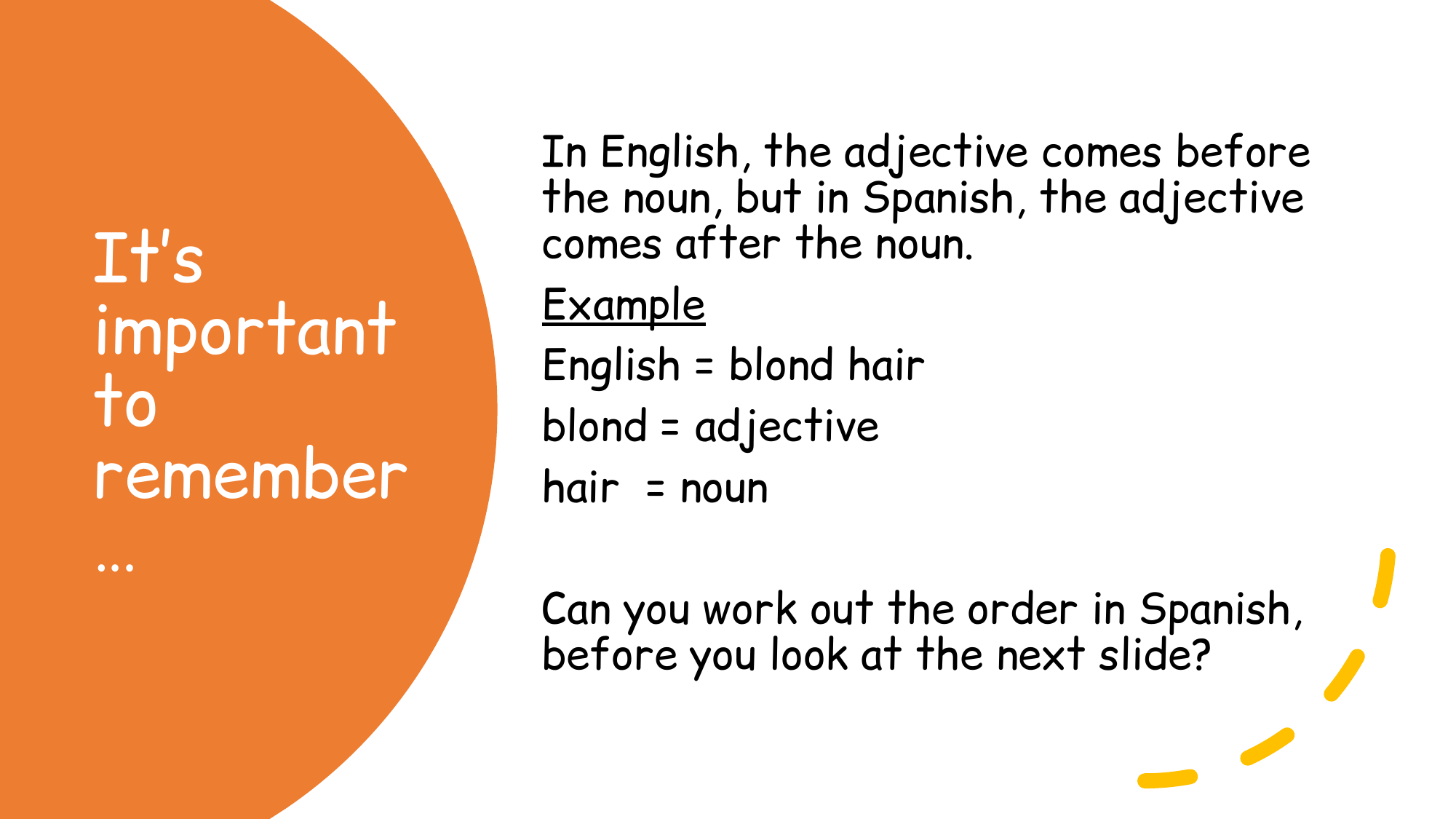

In English, the adjective comes before the noun, but in Spanish, the adjective comes after the noun.
Example
English = blond hair
blond = adjective
hair  = noun

Can you work out the order in Spanish, before you look at the next slide?
# It’s important to remember …